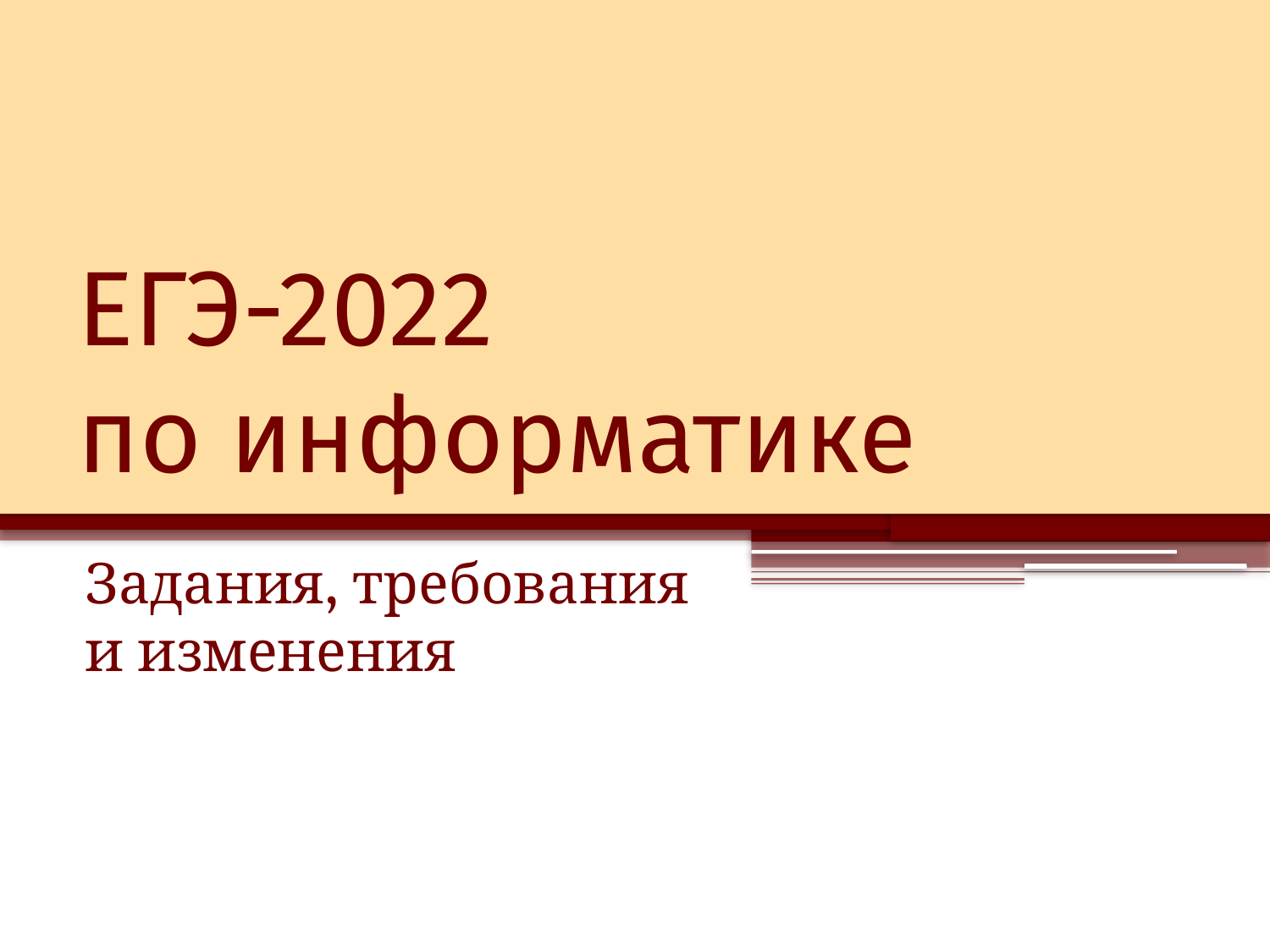

# ЕГЭ-2022 по информатике
Задания, требования и изменения